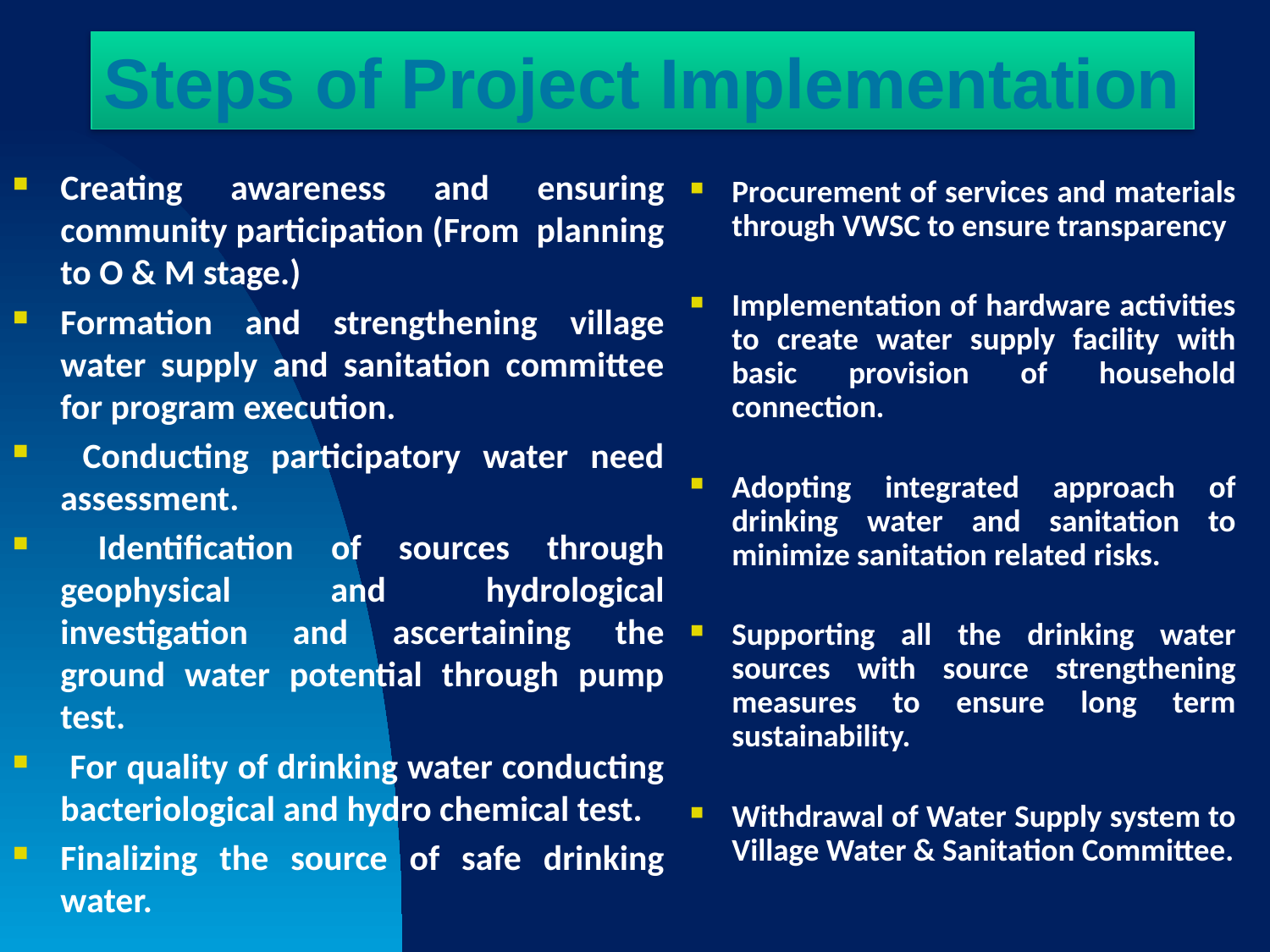

Steps of Project Implementation
Creating awareness and ensuring community participation (From  planning to O & M stage.)
Formation and strengthening village water supply and sanitation committee for program execution.
 Conducting participatory water need assessment.
 Identification of sources through geophysical and hydrological investigation and ascertaining the ground water potential through pump test.
 For quality of drinking water conducting bacteriological and hydro chemical test.
Finalizing the source of safe drinking water.

Procurement of services and materials through VWSC to ensure transparency

Implementation of hardware activities to create water supply facility with basic provision of household connection.

Adopting integrated approach of drinking water and sanitation to minimize sanitation related risks.

Supporting all the drinking water sources with source strengthening measures to ensure long term sustainability.

Withdrawal of Water Supply system to Village Water & Sanitation Committee.